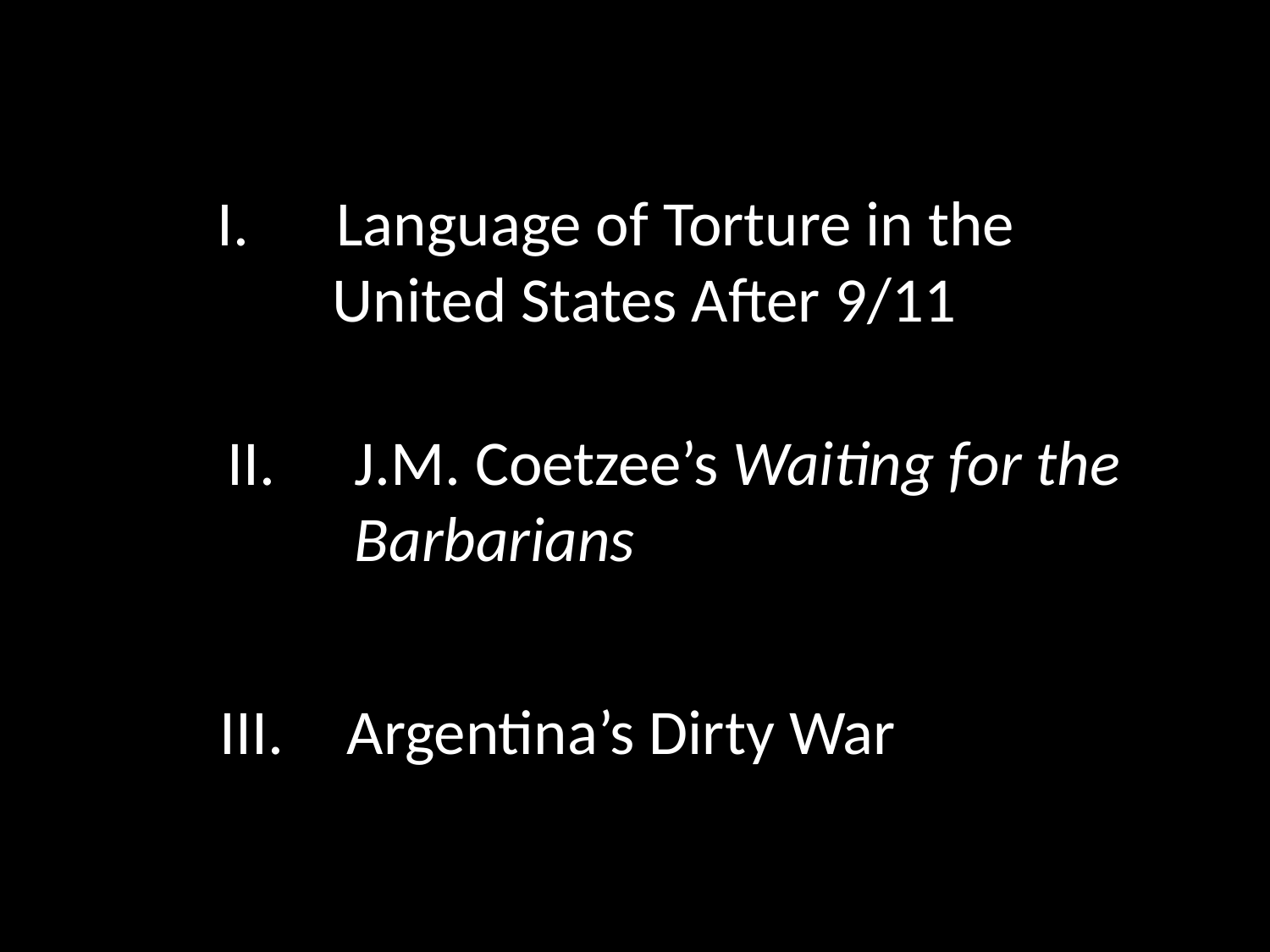

Language of Torture in the
        United States After 9/11
II. 	J.M. Coetzee’s Waiting for the
	Barbarians
III. 	Argentina’s Dirty War